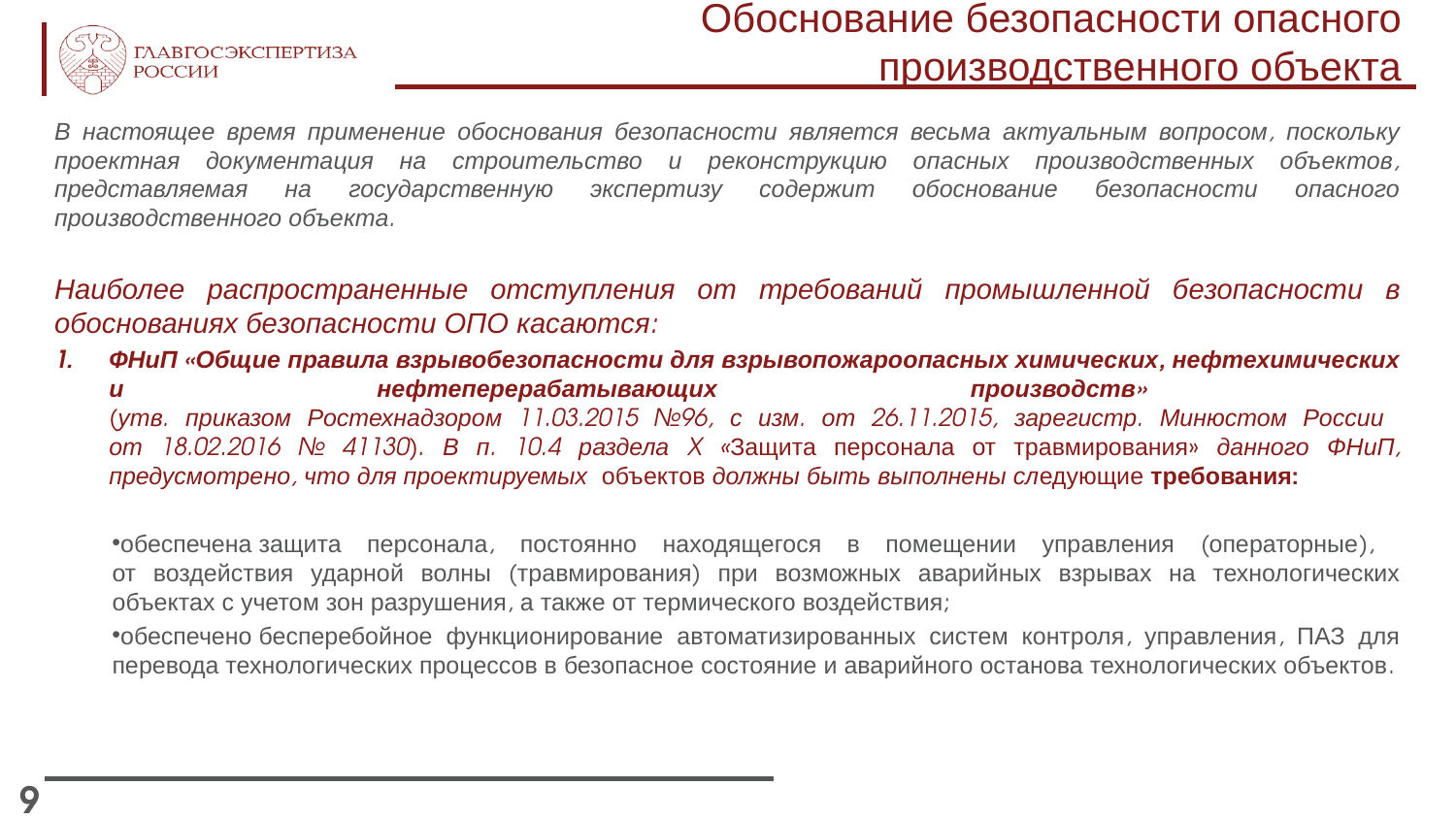

# Обоснование безопасности опасного производственного объекта
В настоящее время применение обоснования безопасности является весьма актуальным вопросом, поскольку проектная документация на строительство и реконструкцию опасных производственных объектов, представляемая на государственную экспертизу содержит обоснование безопасности опасного производственного объекта.

Наиболее распространенные отступления от требований промышленной безопасности в обоснованиях безопасности ОПО касаются:
ФНиП «Общие правила взрывобезопасности для взрывопожароопасных химических, нефтехимических и нефтеперерабатывающих производств»
(утв. приказом Ростехнадзором 11.03.2015 №96, с изм. от 26.11.2015, зарегистр. Минюстом России
от 18.02.2016 № 41130). В п. 10.4 раздела X «Защита персонала от травмирования» данного ФНиП, предусмотрено, что для проектируемых  объектов должны быть выполнены следующие требования:

обеспечена защита персонала, постоянно находящегося в помещении управления (операторные),
от воздействия ударной волны (травмирования) при возможных аварийных взрывах на технологических объектах с учетом зон разрушения, а также от термического воздействия;
обеспечено бесперебойное функционирование автоматизированных систем контроля, управления, ПАЗ для перевода технологических процессов в безопасное состояние и аварийного останова технологических объектов.
9